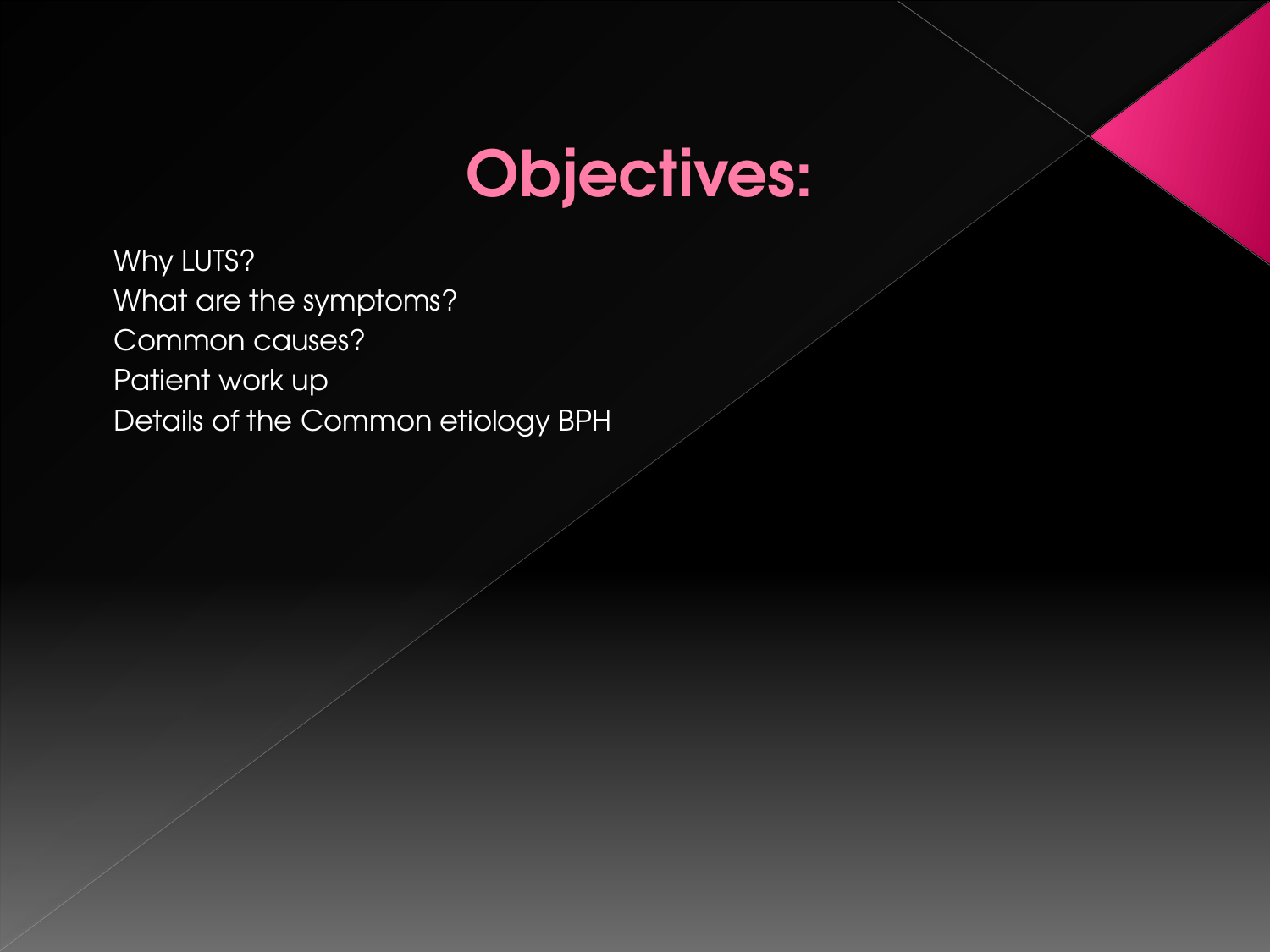

# Objectives:
Why LUTS?
What are the symptoms?
Common causes?
Patient work up
Details of the Common etiology BPH